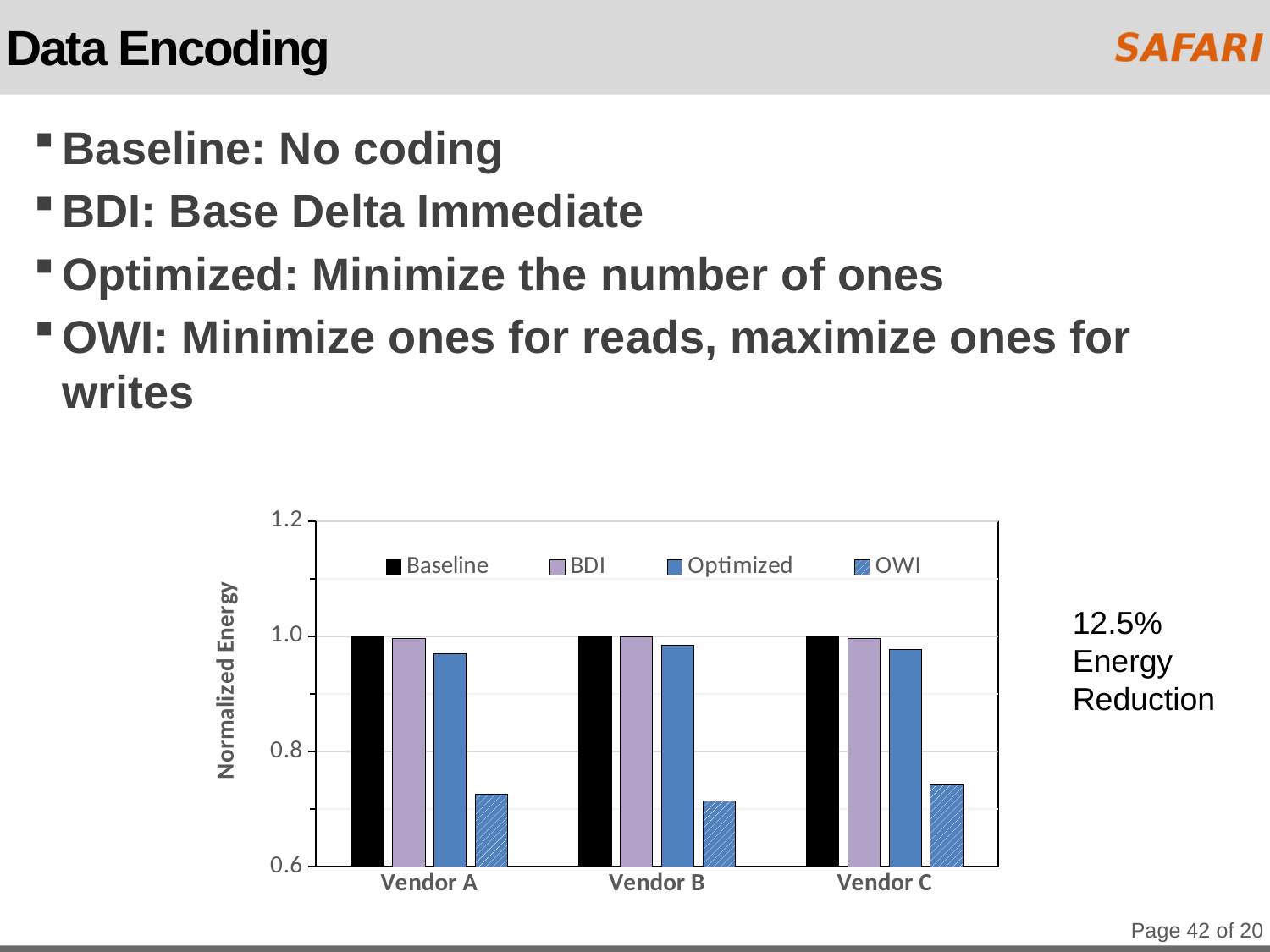

# Data Encoding
Baseline: No coding
BDI: Base Delta Immediate
Optimized: Minimize the number of ones
OWI: Minimize ones for reads, maximize ones for writes

### Chart

| Category |  |  |  |  |
|---|---|---|---|---|
| Vendor A | 1.0 | 0.99636606729632 | 0.969291137532363 | 0.726605067609015 |
| Vendor B | 1.0 | 0.999844456326253 | 0.985040735591846 | 0.713891803116606 |
| Vendor C | 1.0 | 0.995679084951365 | 0.977918359922079 | 0.742589323163059 |
12.5%
Energy
Reduction
Page 42 of 20